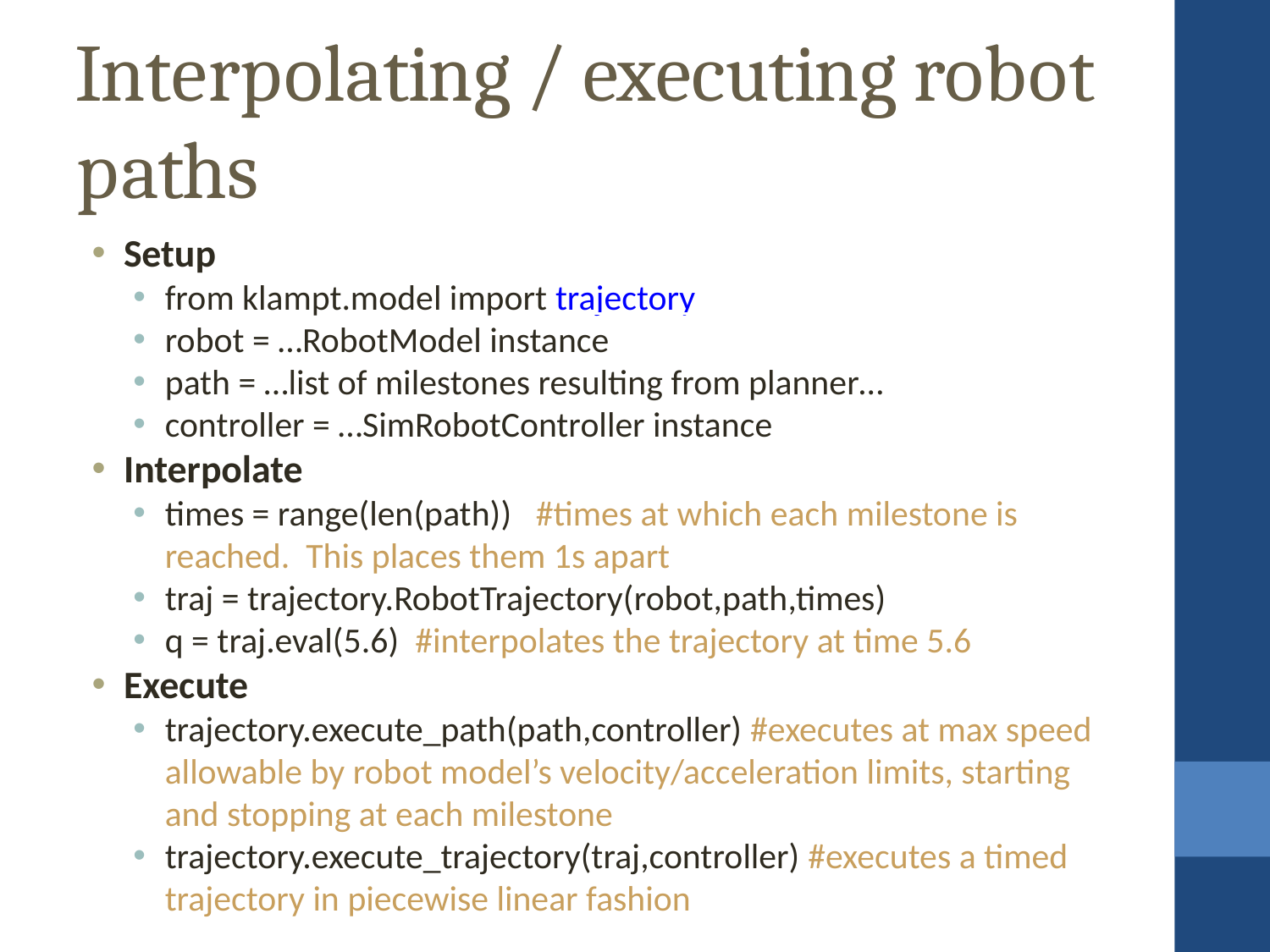

Interpolating / executing robot paths
Setup
from klampt.model import trajectory
robot = …RobotModel instance
path = …list of milestones resulting from planner…
controller = …SimRobotController instance
Interpolate
times = range(len(path))   #times at which each milestone is reached.  This places them 1s apart
traj = trajectory.RobotTrajectory(robot,path,times)
q = traj.eval(5.6)  #interpolates the trajectory at time 5.6
Execute
trajectory.execute_path(path,controller) #executes at max speed allowable by robot model’s velocity/acceleration limits, starting and stopping at each milestone
trajectory.execute_trajectory(traj,controller) #executes a timed trajectory in piecewise linear fashion